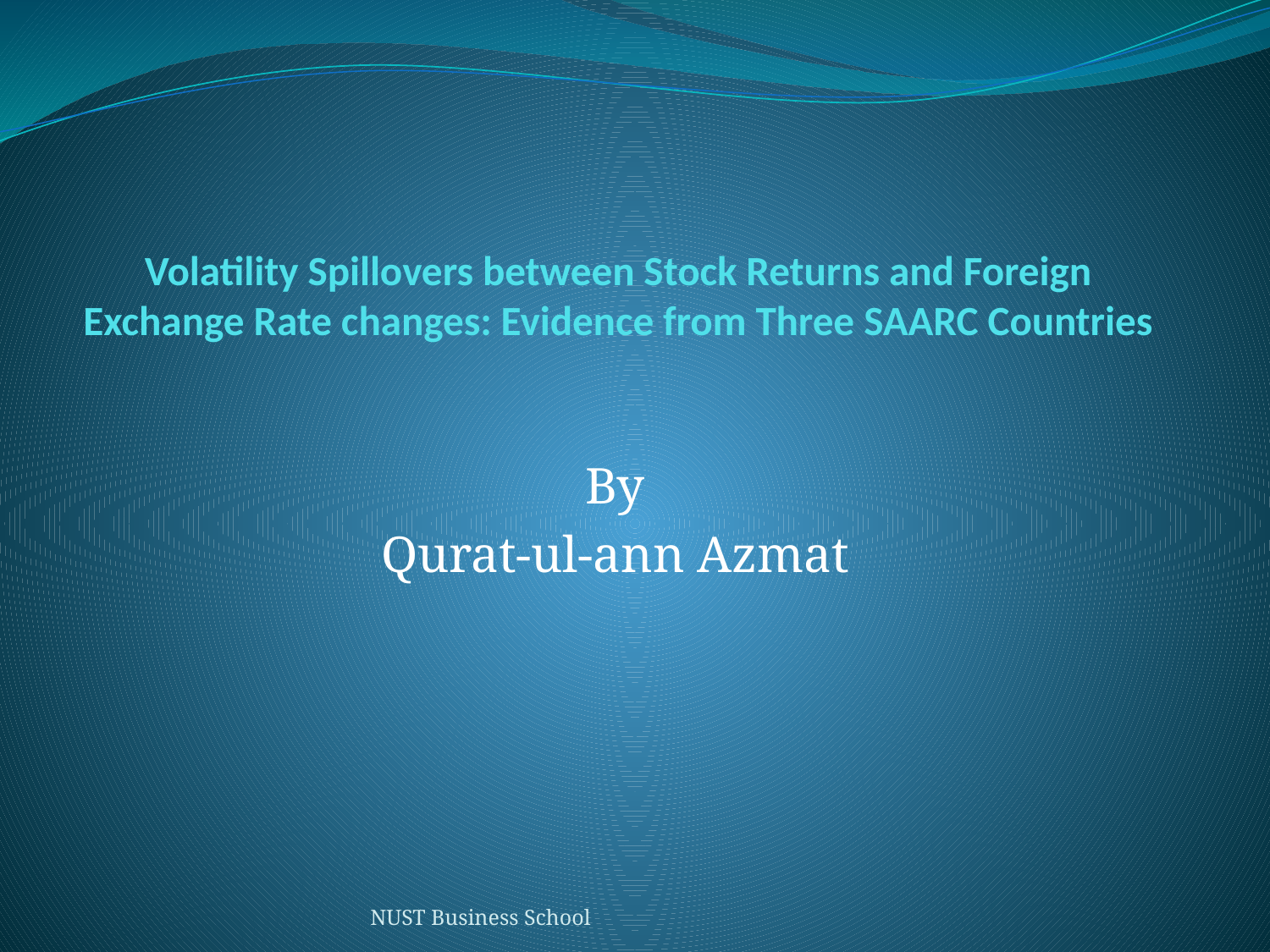

# Volatility Spillovers between Stock Returns and Foreign Exchange Rate changes: Evidence from Three SAARC Countries
By
Qurat-ul-ann Azmat
NUST Business School